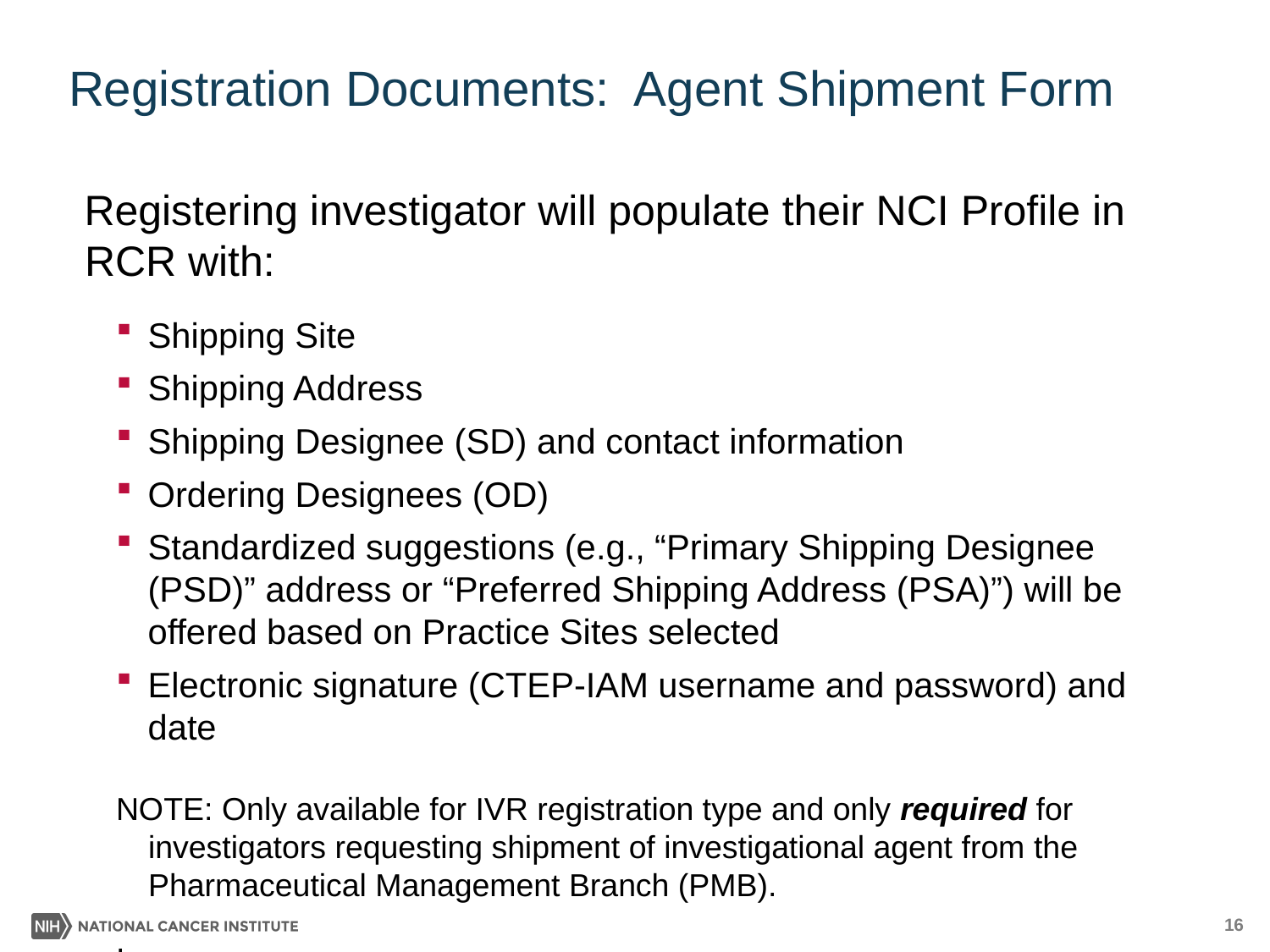

# Registration Documents:  Agent Shipment Form
Registering investigator will populate their NCI Profile in RCR with:
Shipping Site
Shipping Address
Shipping Designee (SD) and contact information
Ordering Designees (OD)
Standardized suggestions (e.g., “Primary Shipping Designee (PSD)” address or “Preferred Shipping Address (PSA)”) will be offered based on Practice Sites selected
Electronic signature (CTEP-IAM username and password) and date

NOTE: Only available for IVR registration type and only required for investigators requesting shipment of investigational agent from the Pharmaceutical Management Branch (PMB).
.